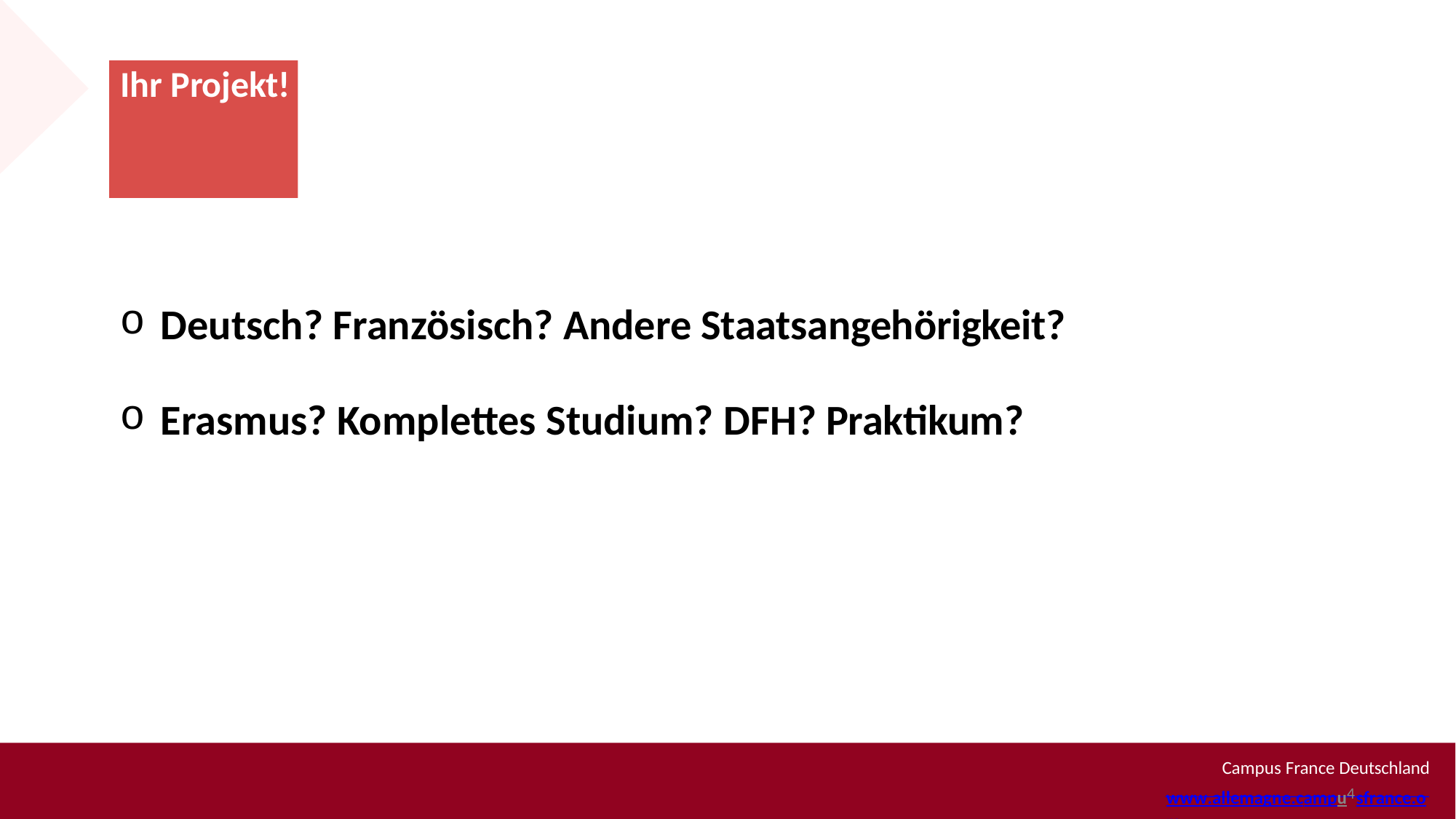

# Ihr Projekt!
Deutsch? Französisch? Andere Staatsangehörigkeit?

Erasmus? Komplettes Studium? DFH? Praktikum?
Campus France Deutschland
www.allemagne.campu4sfrance.org